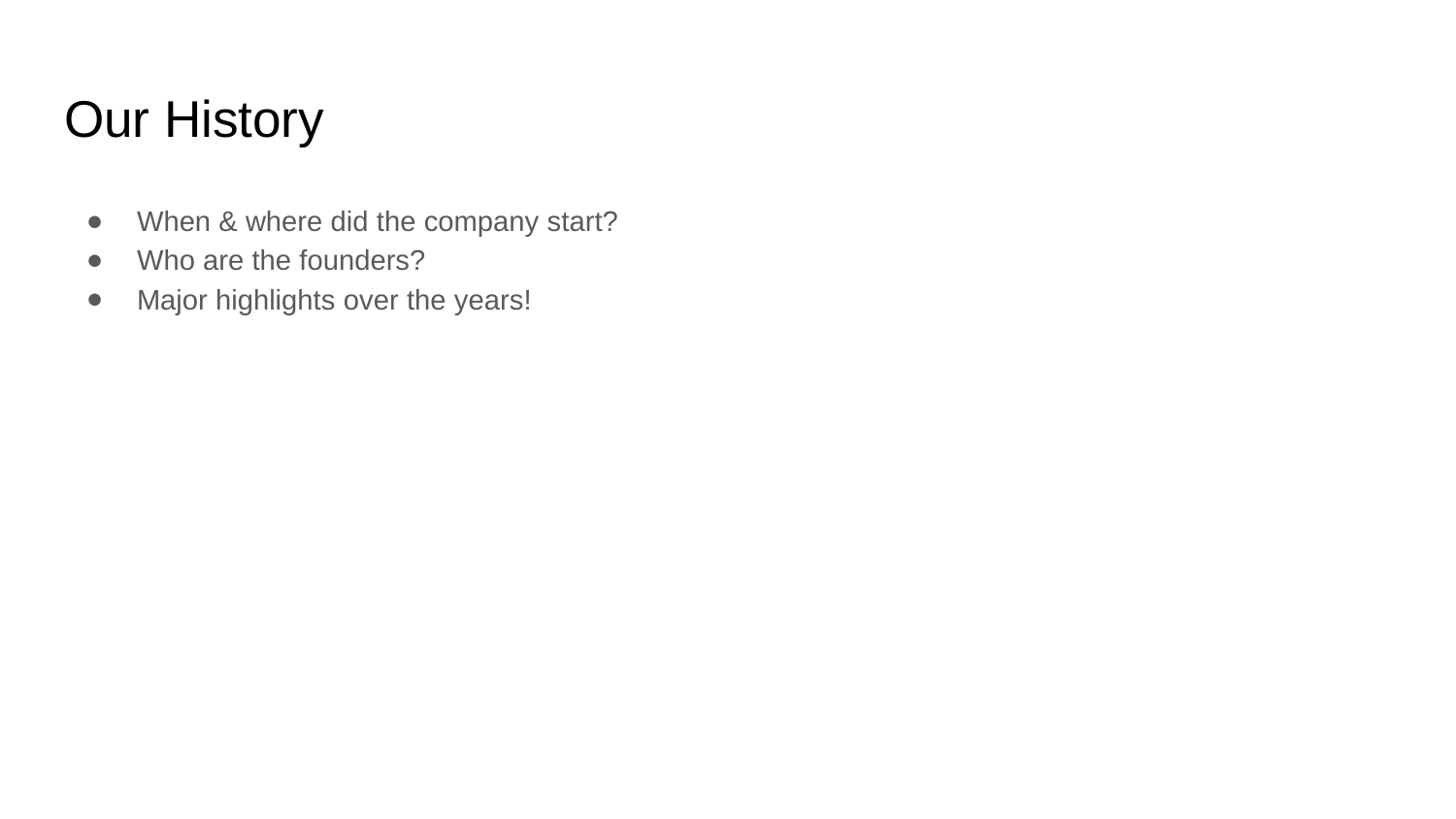

# Our History
When & where did the company start?
Who are the founders?
Major highlights over the years!